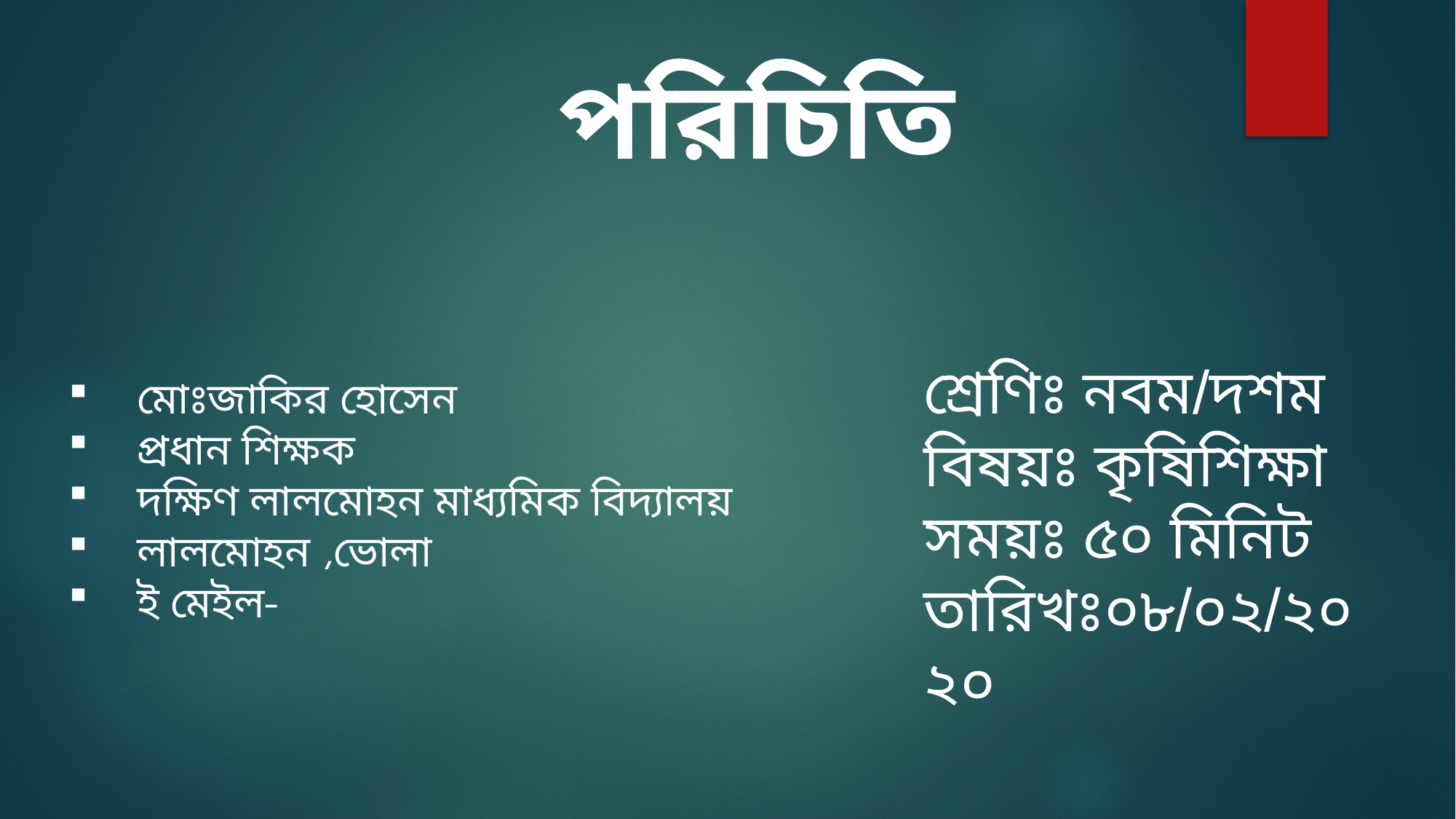

পরিচিতি
শ্রেণিঃ নবম/দশম
বিষয়ঃ কৃষিশিক্ষা
সময়ঃ ৫০ মিনিট
তারিখঃ০৮/০২/২০২০
মোঃজাকির হোসেন
প্রধান শিক্ষক
দক্ষিণ লালমোহন মাধ্যমিক বিদ্যালয়
লালমোহন ,ভোলা
ই মেইল-